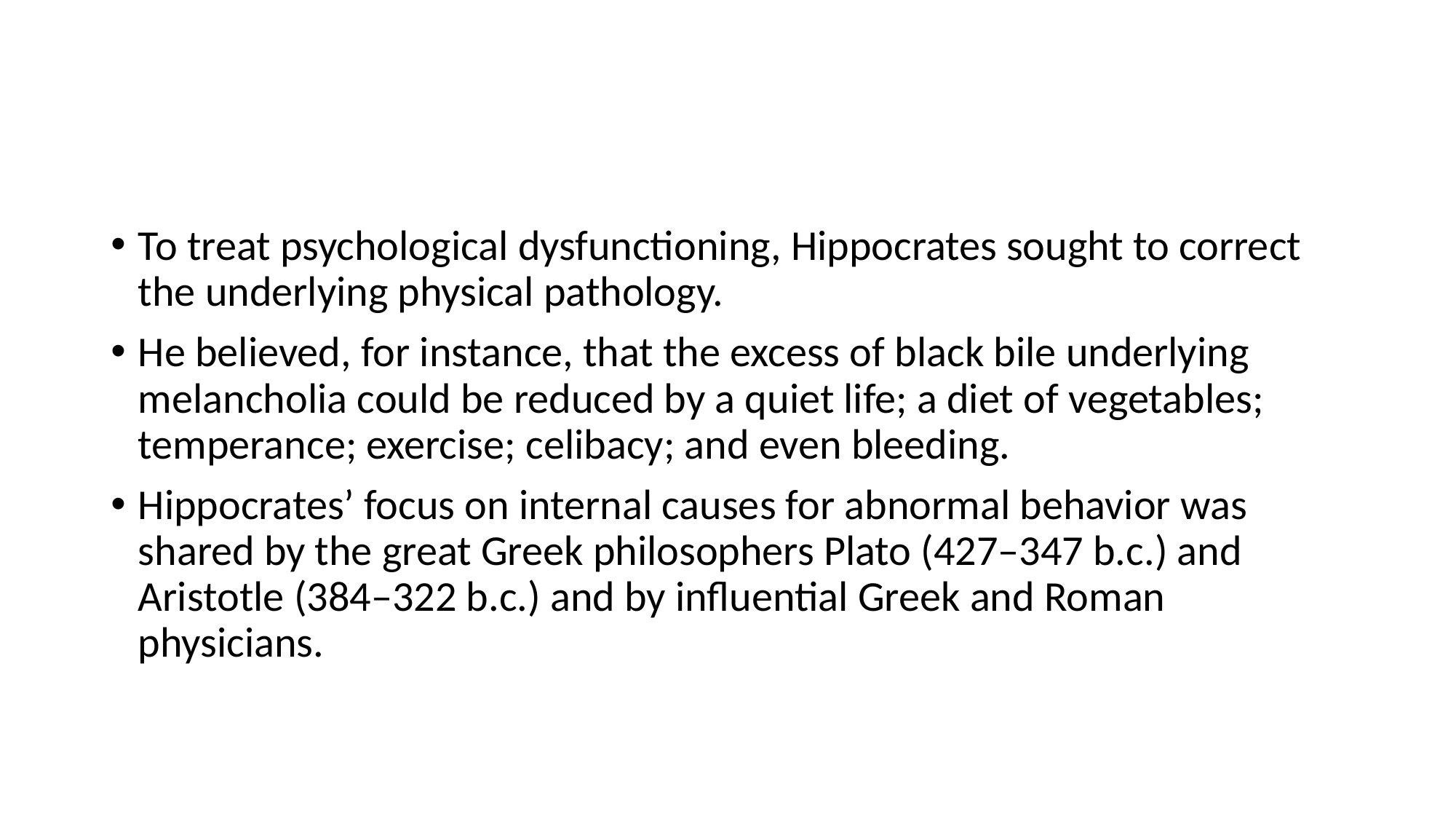

#
To treat psychological dysfunctioning, Hippocrates sought to correct the underlying physical pathology.
He believed, for instance, that the excess of black bile underlying melancholia could be reduced by a quiet life; a diet of vegetables; temperance; exercise; celibacy; and even bleeding.
Hippocrates’ focus on internal causes for abnormal behavior was shared by the great Greek philosophers Plato (427–347 b.c.) and Aristotle (384–322 b.c.) and by influential Greek and Roman physicians.